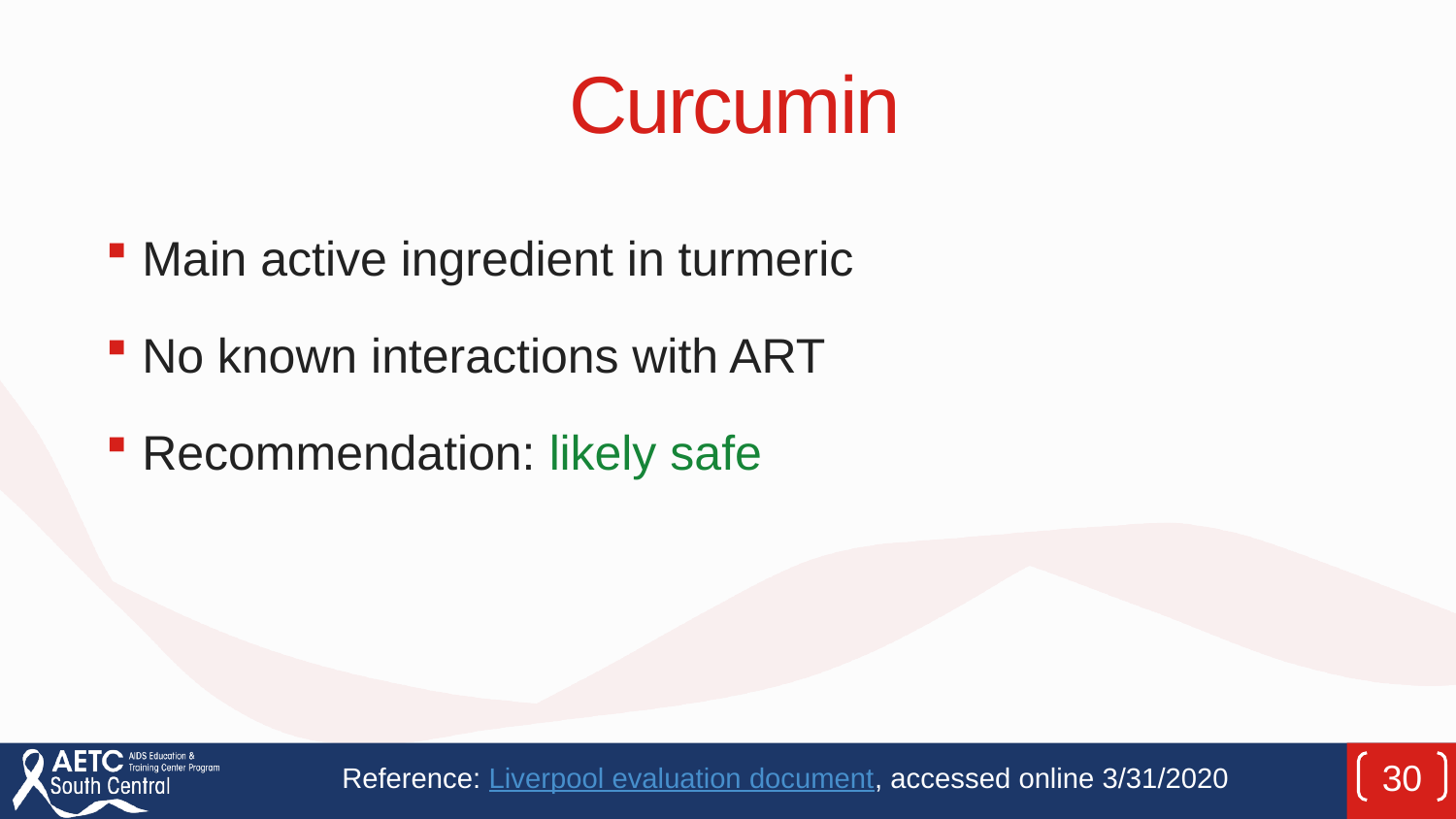

# Curcumin
Main active ingredient in turmeric
No known interactions with ART
Recommendation: likely safe
Reference: Liverpool evaluation document, accessed online 3/31/2020
30